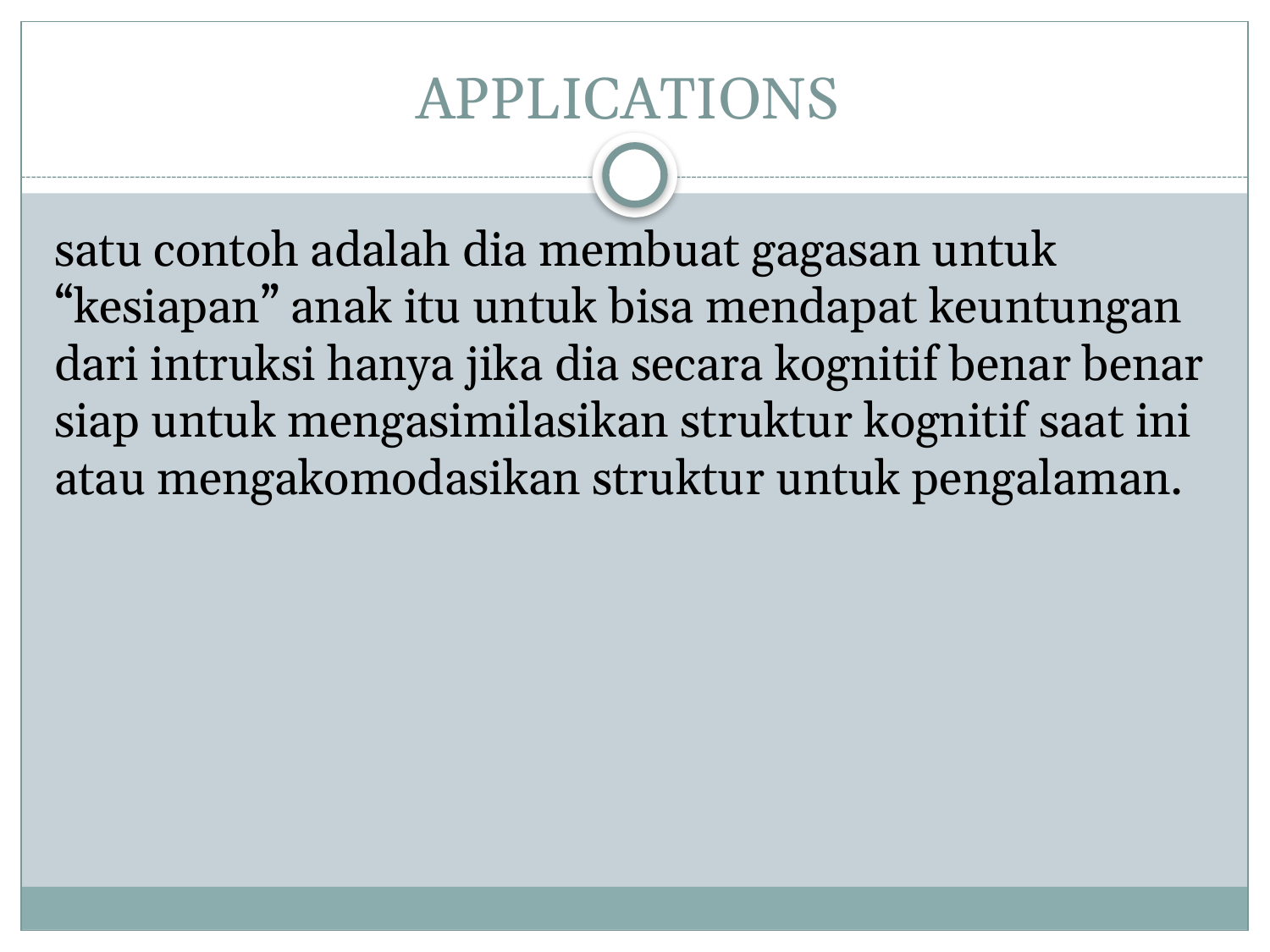

# APPLICATIONS
satu contoh adalah dia membuat gagasan untuk “kesiapan” anak itu untuk bisa mendapat keuntungan dari intruksi hanya jika dia secara kognitif benar benar siap untuk mengasimilasikan struktur kognitif saat ini atau mengakomodasikan struktur untuk pengalaman.